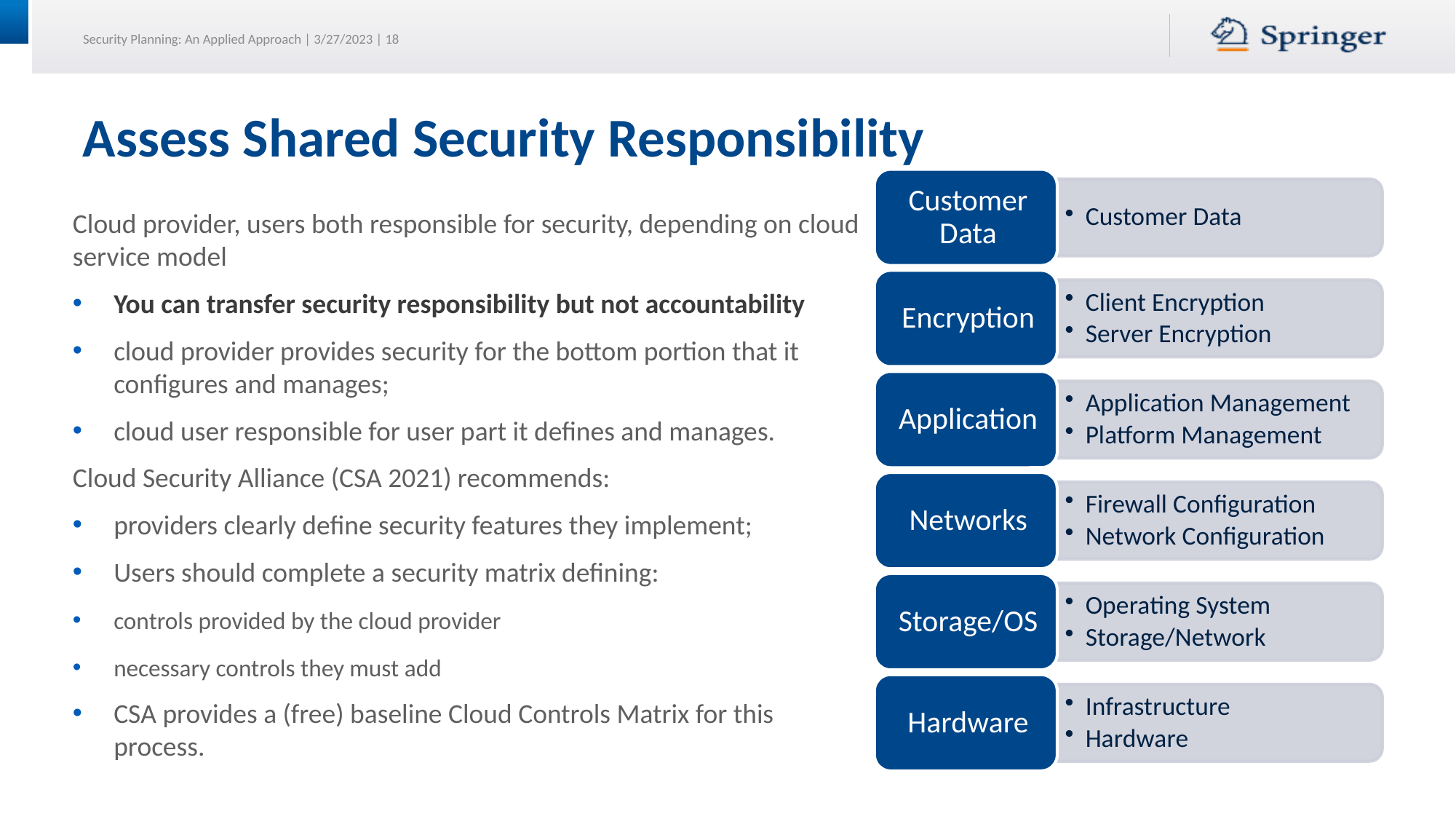

# Assess Shared Security Responsibility
Customer Data
Customer Data
Client Encryption
Server Encryption
Encryption
Application Management
Platform Management
Application
Firewall Configuration
Network Configuration
Networks
Operating System
Storage/Network
Storage/OS
Infrastructure
Hardware
Hardware
Cloud provider, users both responsible for security, depending on cloud service model
You can transfer security responsibility but not accountability
cloud provider provides security for the bottom portion that it configures and manages;
cloud user responsible for user part it defines and manages.
Cloud Security Alliance (CSA 2021) recommends:
providers clearly define security features they implement;
Users should complete a security matrix defining:
controls provided by the cloud provider
necessary controls they must add
CSA provides a (free) baseline Cloud Controls Matrix for this process.